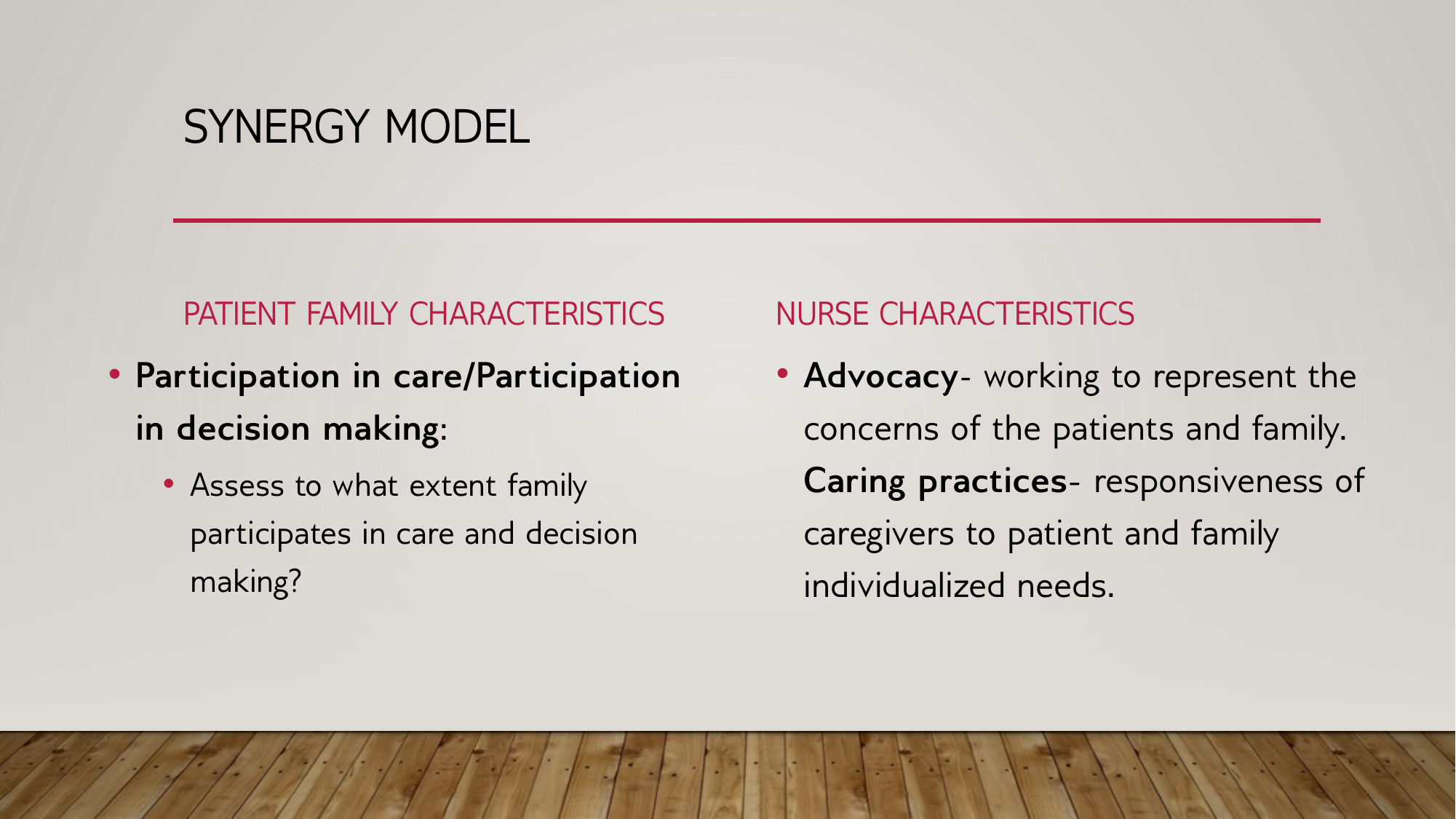

# Synergy Model
Patient family characteristics
Nurse Characteristics
Advocacy- working to represent the concerns of the patients and family. Caring practices- responsiveness of caregivers to patient and family individualized needs.
Participation in care/Participation in decision making:
Assess to what extent family participates in care and decision making?